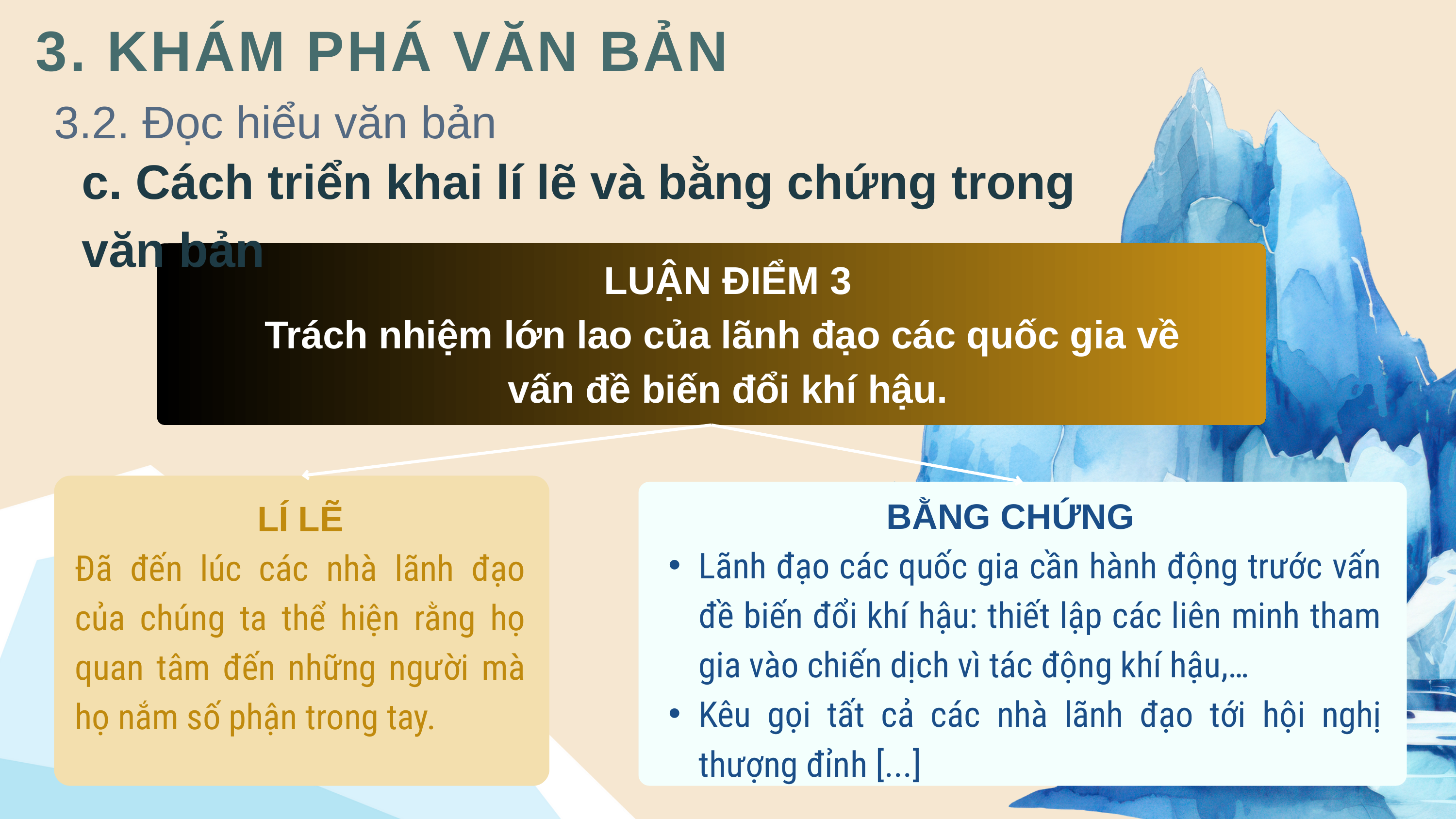

3. KHÁM PHÁ VĂN BẢN

3.2. Đọc hiểu văn bản
c. Cách triển khai lí lẽ và bằng chứng trong văn bản

LUẬN ĐIỂM 3
Trách nhiệm lớn lao của lãnh đạo các quốc gia về
vấn đề biến đổi khí hậu.

BẰNG CHỨNG
Lãnh đạo các quốc gia cần hành động trước vấn đề biến đổi khí hậu: thiết lập các liên minh tham gia vào chiến dịch vì tác động khí hậu,…
Kêu gọi tất cả các nhà lãnh đạo tới hội nghị thượng đỉnh [...]

LÍ LẼ
Đã đến lúc các nhà lãnh đạo của chúng ta thể hiện rằng họ quan tâm đến những người mà họ nắm số phận trong tay.